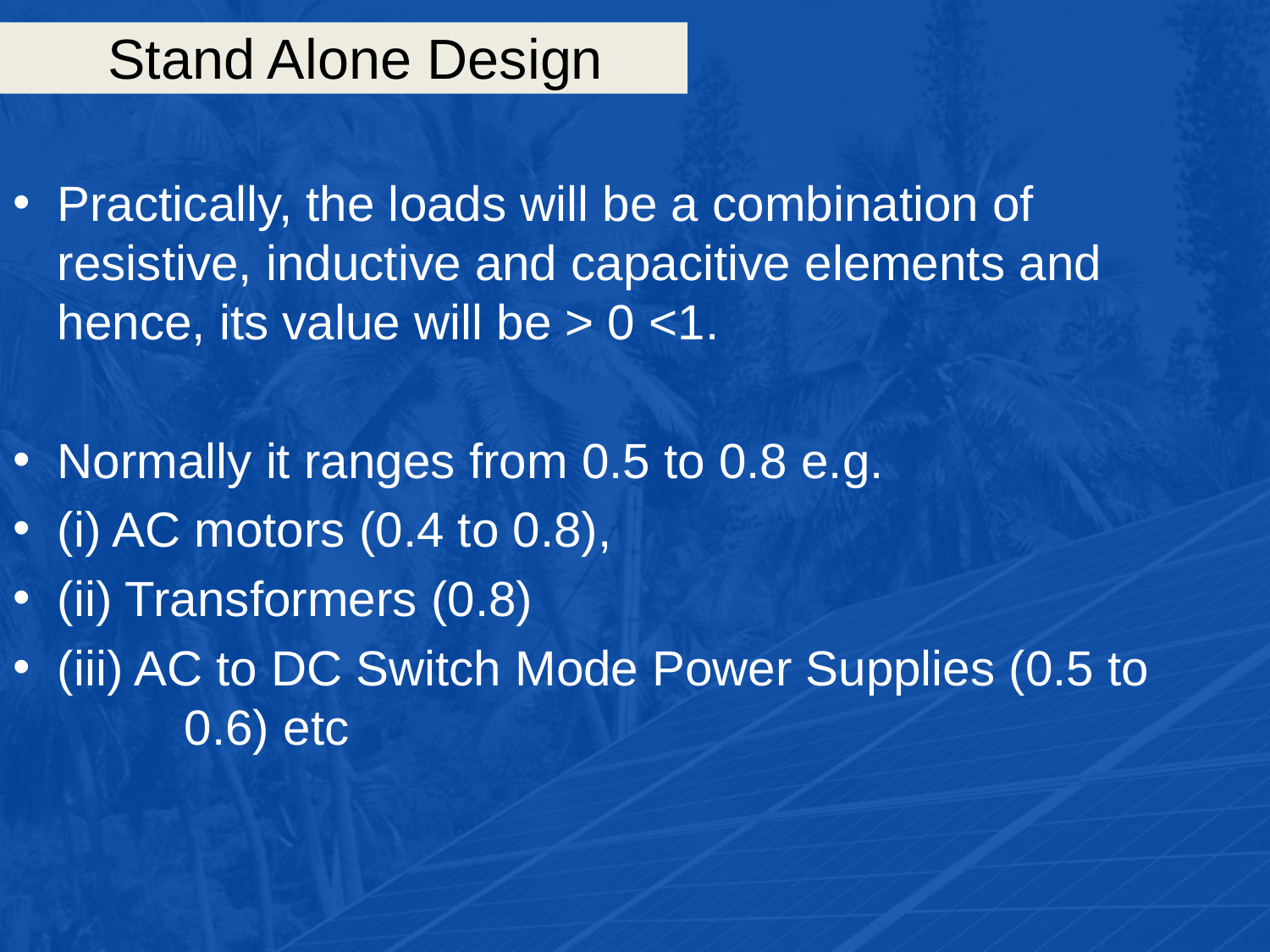

# Stand Alone Design
Practically, the loads will be a combination of resistive, inductive and capacitive elements and hence, its value will be > 0 <1.

Normally it ranges from 0.5 to 0.8 e.g.
(i) AC motors (0.4 to 0.8),
(ii) Transformers (0.8)
(iii) AC to DC Switch Mode Power Supplies (0.5 to     	0.6) etc